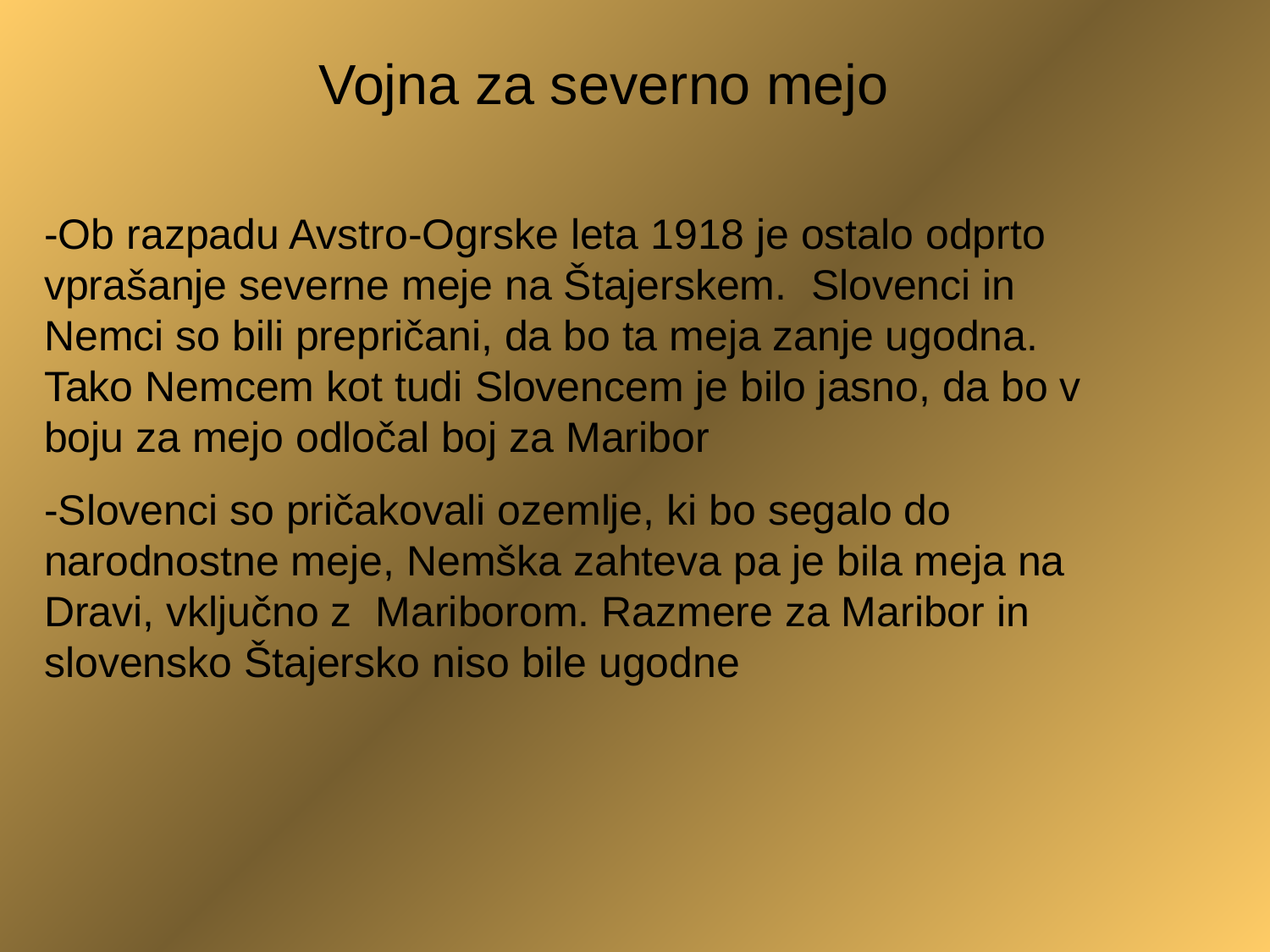

Vojna za severno mejo
-Ob razpadu Avstro-Ogrske leta 1918 je ostalo odprto vprašanje severne meje na Štajerskem.  Slovenci in Nemci so bili prepričani, da bo ta meja zanje ugodna. Tako Nemcem kot tudi Slovencem je bilo jasno, da bo v boju za mejo odločal boj za Maribor
-Slovenci so pričakovali ozemlje, ki bo segalo do narodnostne meje, Nemška zahteva pa je bila meja na Dravi, vključno z  Mariborom. Razmere za Maribor in slovensko Štajersko niso bile ugodne